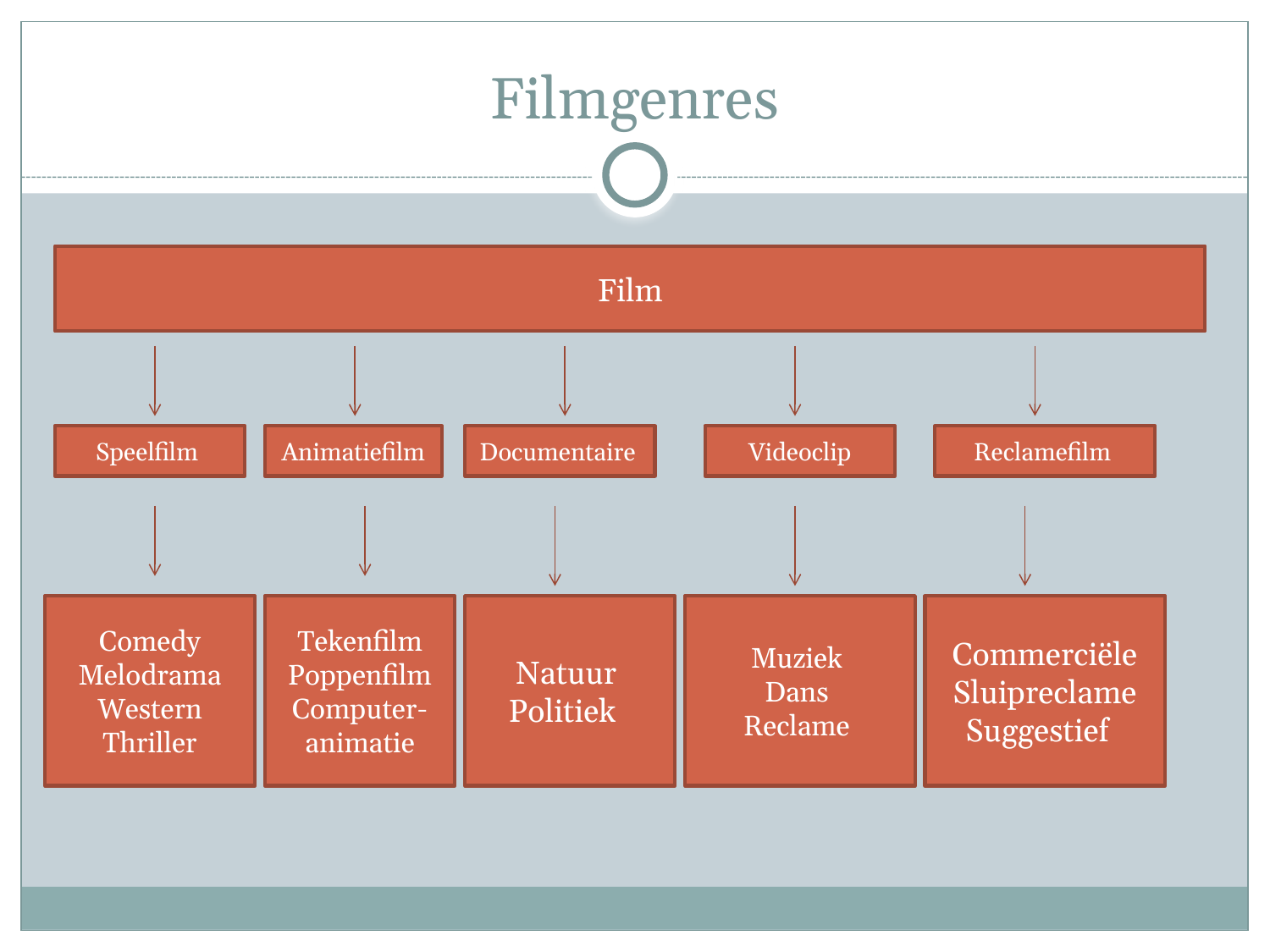

# Filmgenres

Film
Speelfilm
Animatiefilm
Documentaire
Videoclip
Reclamefilm
Comedy
Melodrama
Western
Thriller
Tekenfilm
Poppenfilm
Computer-animatie
Natuur
Politiek
Muziek
Dans
Reclame
Commerciële
Sluipreclame
Suggestief